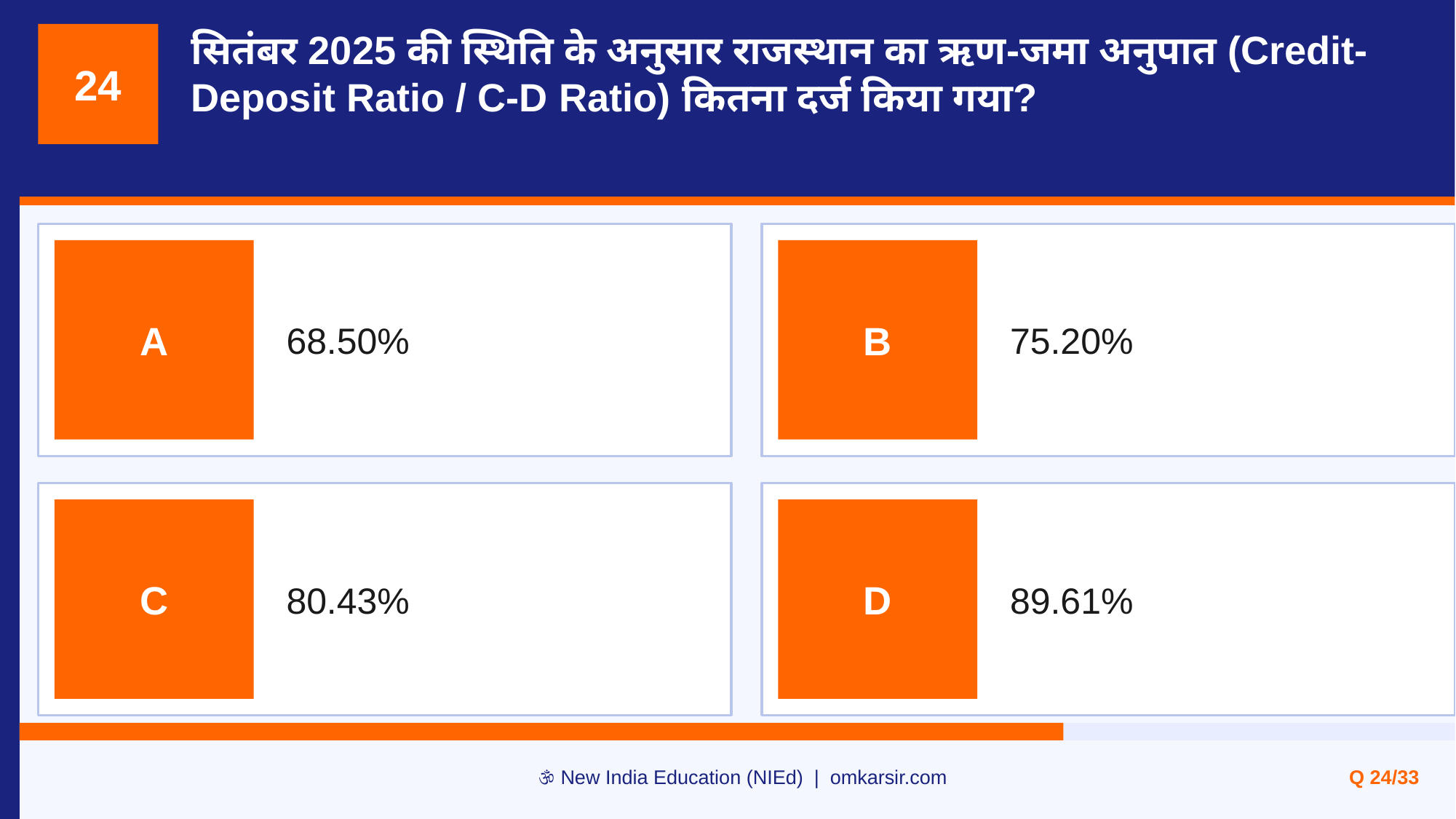

सितंबर 2025 की स्थिति के अनुसार राजस्थान का ऋण-जमा अनुपात (Credit-Deposit Ratio / C-D Ratio) कितना दर्ज किया गया?
24

68.50%
75.20%
A
B

80.43%
89.61%
C
D

🕉️ New India Education (NIEd)  |  omkarsir.com
Q 24/33